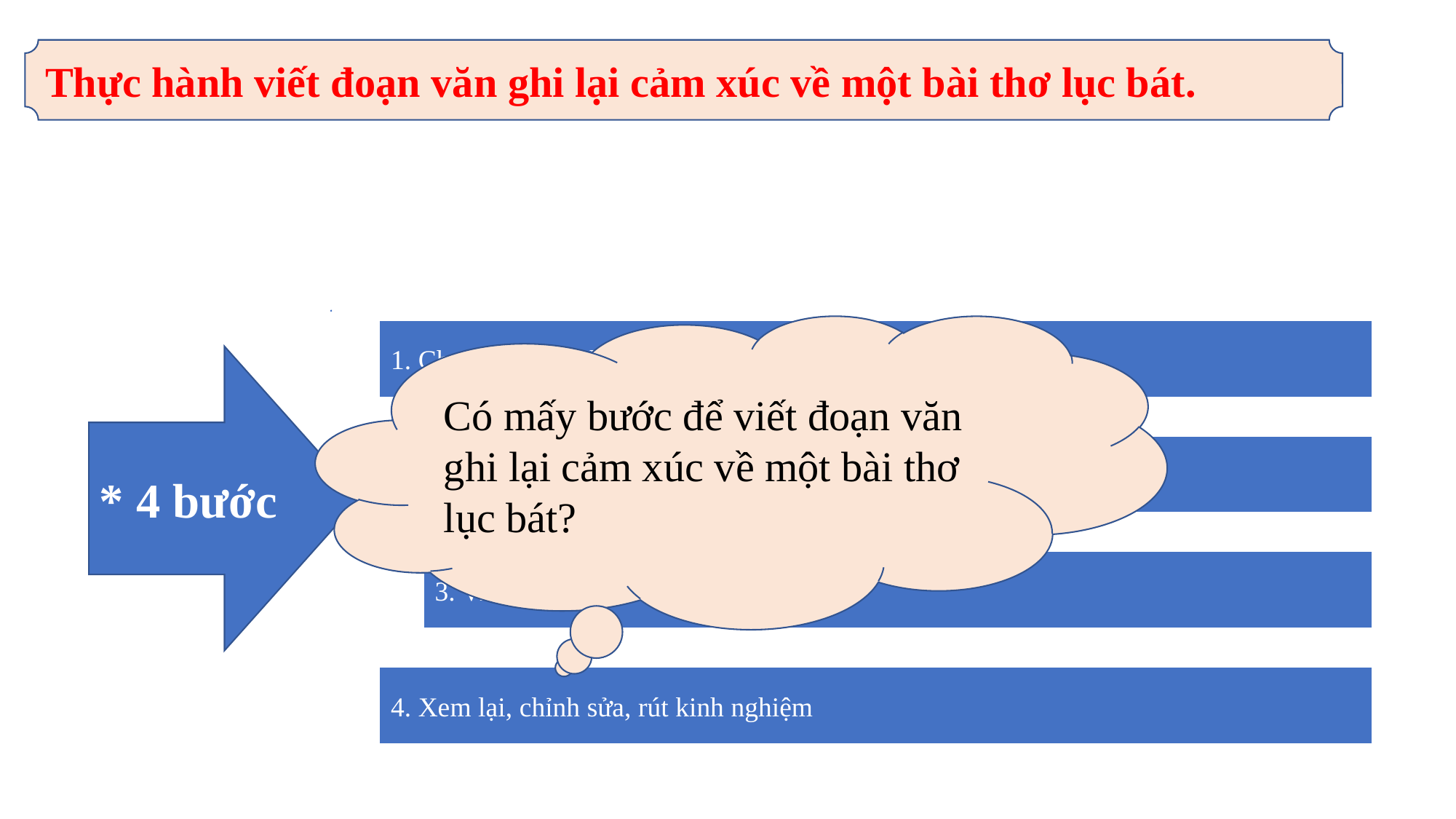

Thực hành viết đoạn văn ghi lại cảm xúc về một bài thơ lục bát.
1. Chuẩn bị trước khi viết
3. Viết đoạn văn.
4. Xem lại, chỉnh sửa, rút kinh nghiệm
Có mấy bước để viết đoạn văn ghi lại cảm xúc về một bài thơ lục bát?
* 4 bước